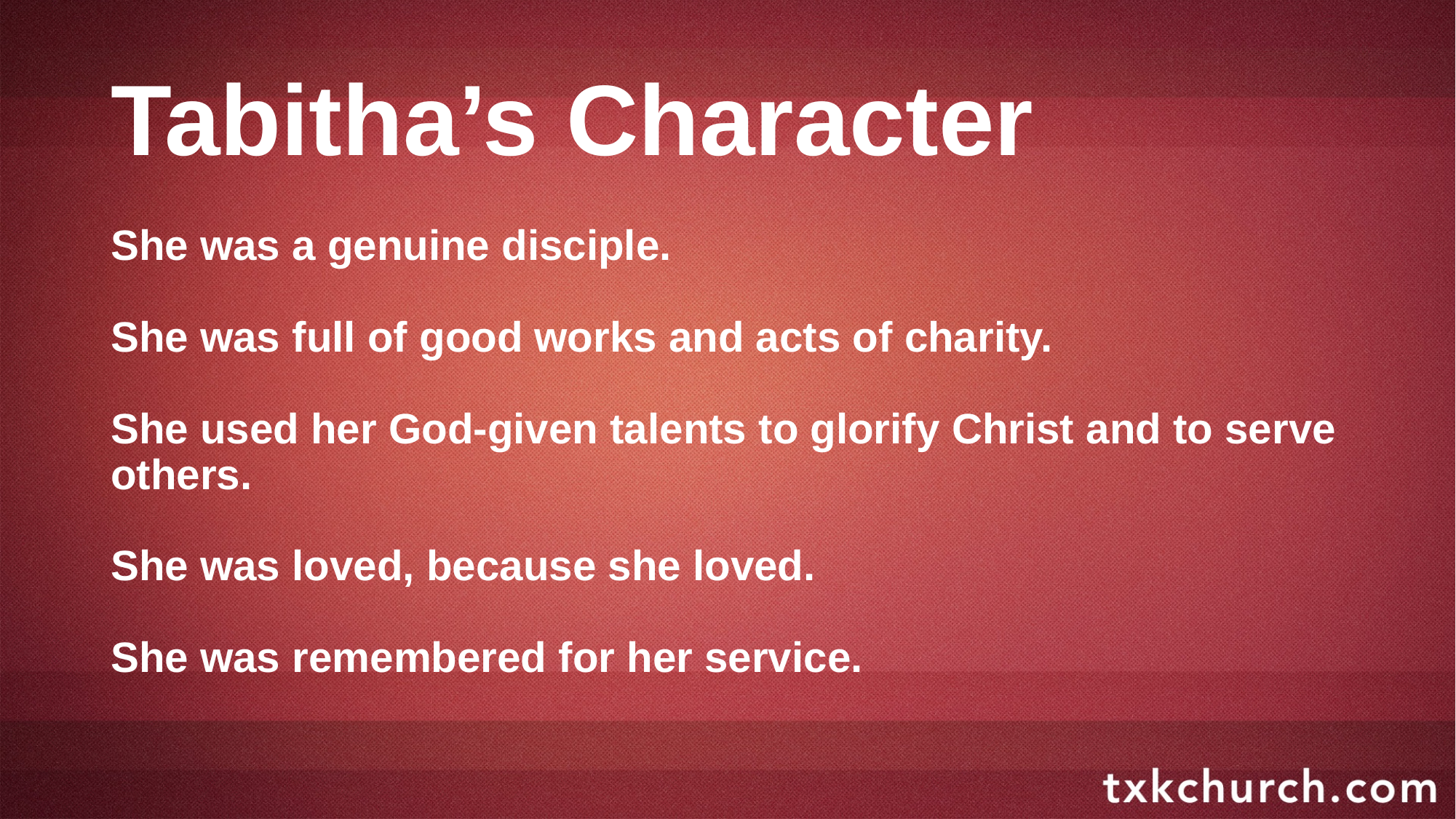

# Tabitha’s Character
She was a genuine disciple.

She was full of good works and acts of charity.

She used her God-given talents to glorify Christ and to serve others.

She was loved, because she loved.

She was remembered for her service.